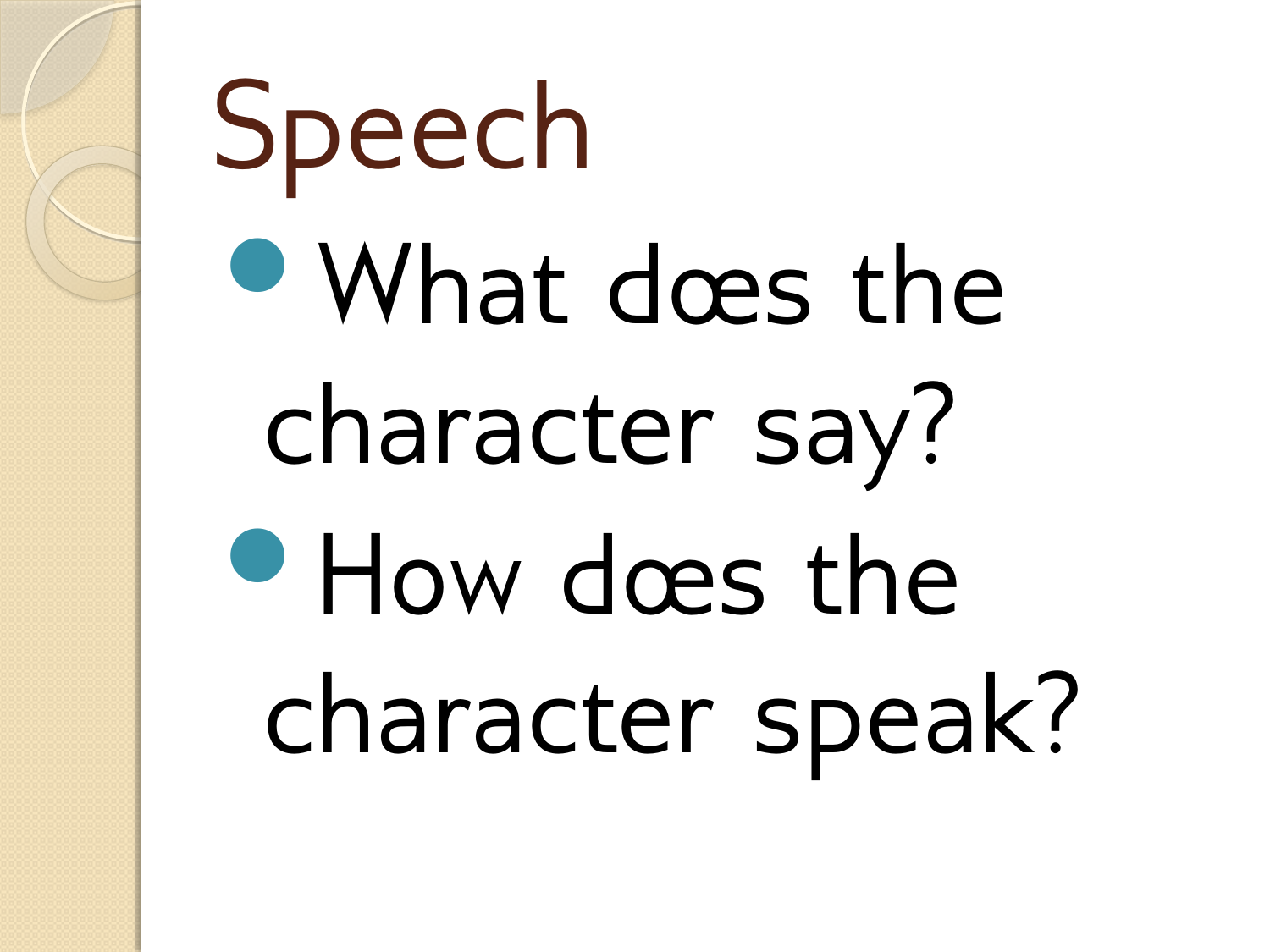

# Speech
What does the character say?
How does the character speak?